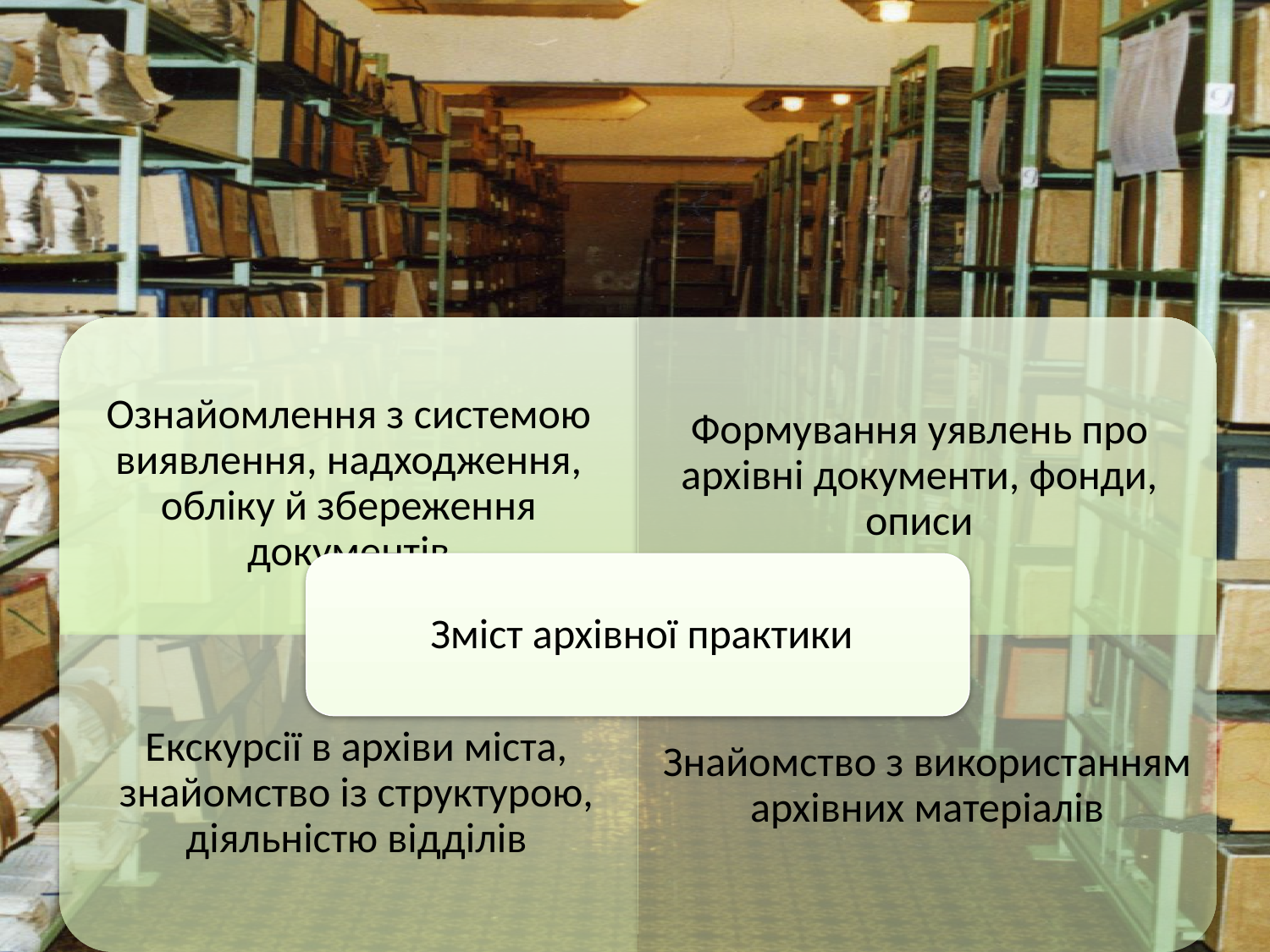

Ознайомлення з системою виявлення, надходження, обліку й збереження документів
Формування уявлень про архівні документи, фонди, описи
Екскурсії в архіви міста, знайомство із структурою, діяльністю відділів
Знайомство з використанням архівних матеріалів
Зміст архівної практики